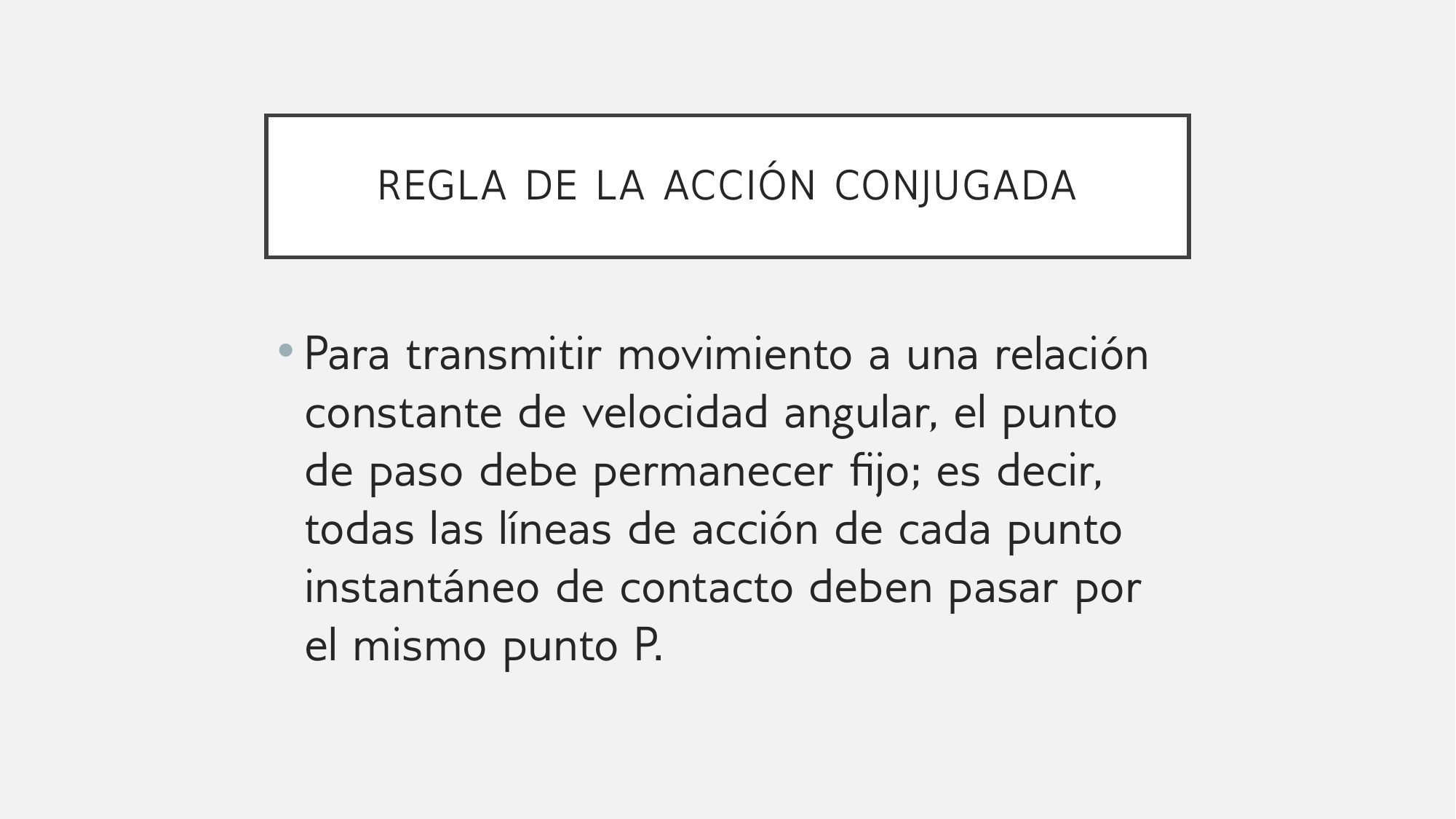

# Regla de la acción conjugada
Para transmitir movimiento a una relación constante de velocidad angular, el punto de paso debe permanecer fijo; es decir, todas las líneas de acción de cada punto instantáneo de contacto deben pasar por el mismo punto P.